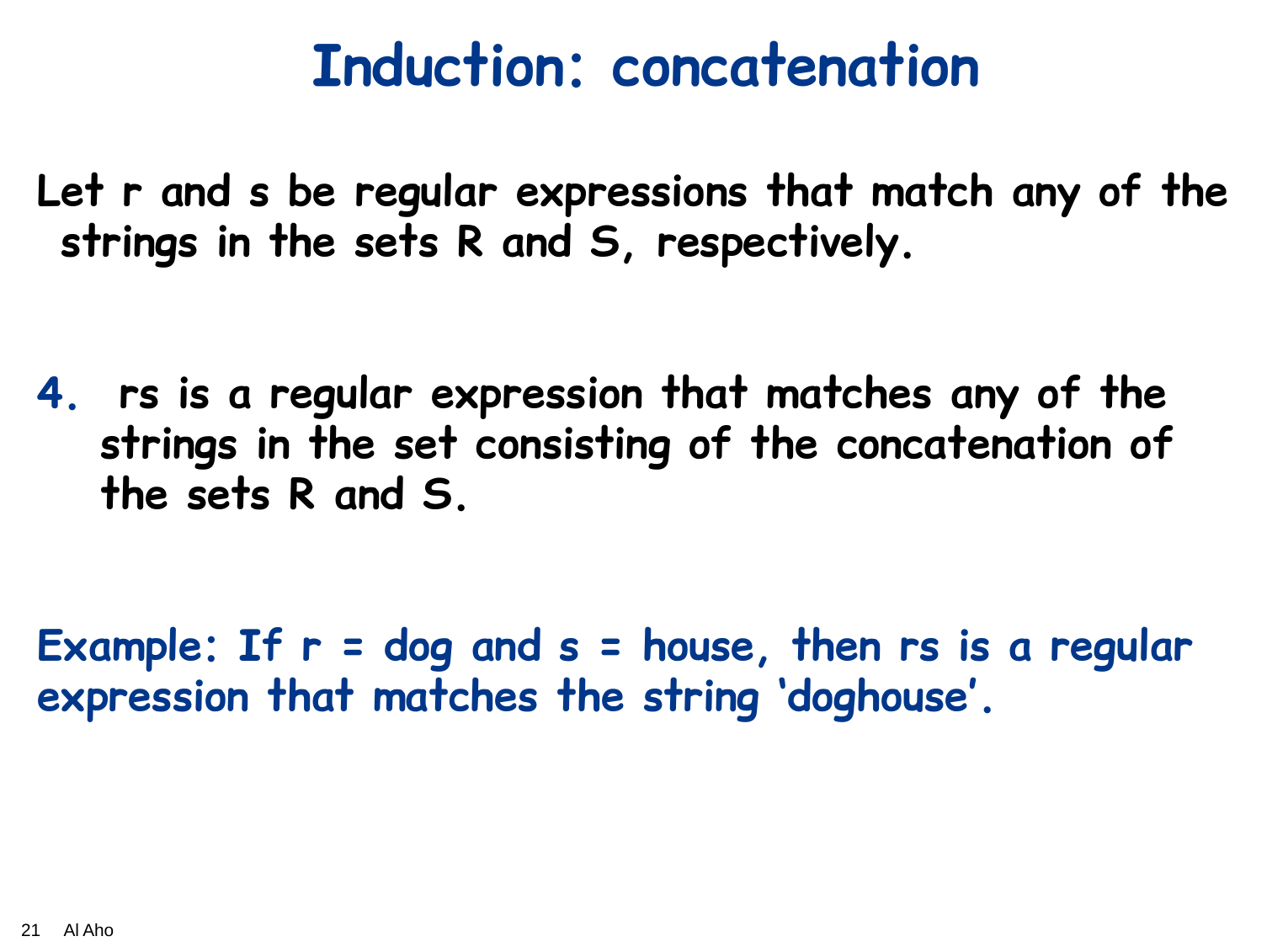

# Induction: concatenation
Let r and s be regular expressions that match any of the strings in the sets R and S, respectively.

 rs is a regular expression that matches any of the strings in the set consisting of the concatenation of the sets R and S.

Example: If r = dog and s = house, then rs is a regular expression that matches the string ‘doghouse’.